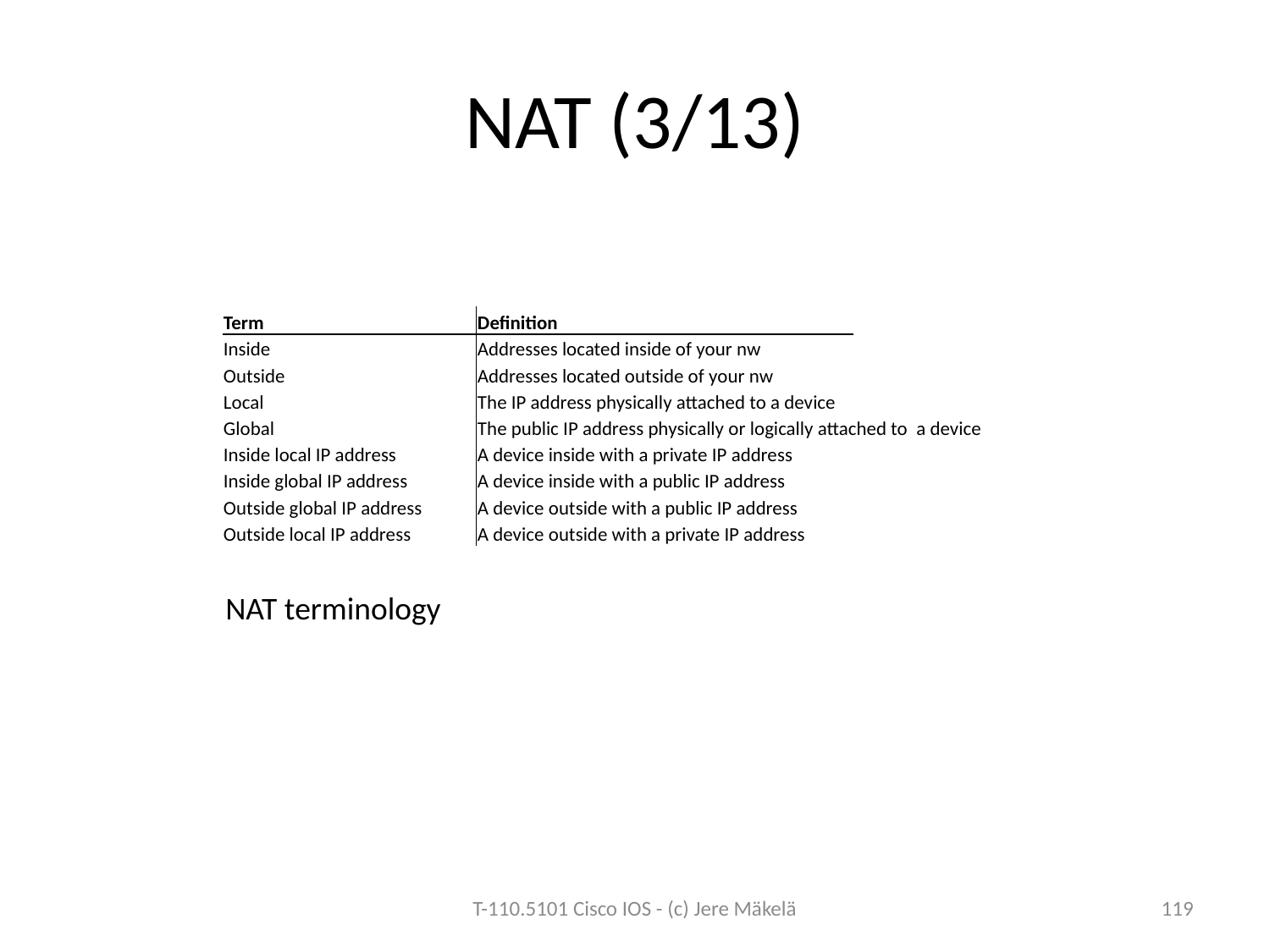

# NAT (3/13)
| Term |  |  | Definition |  |  |  |  |
| --- | --- | --- | --- | --- | --- | --- | --- |
| Inside |  |  | Addresses located inside of your nw |  |  |  |  |
| Outside |  |  | Addresses located outside of your nw |  |  |  |  |
| Local |  |  | The IP address physically attached to a device |  |  |  |  |
| Global |  |  | The public IP address physically or logically attached to a device |  |  |  |  |
| Inside local IP address |  |  | A device inside with a private IP address |  |  |  |  |
| Inside global IP address |  |  | A device inside with a public IP address |  |  |  |  |
| Outside global IP address |  |  | A device outside with a public IP address |  |  |  |  |
| Outside local IP address |  |  | A device outside with a private IP address |  |  |  |  |
NAT terminology
T-110.5101 Cisco IOS - (c) Jere Mäkelä
119